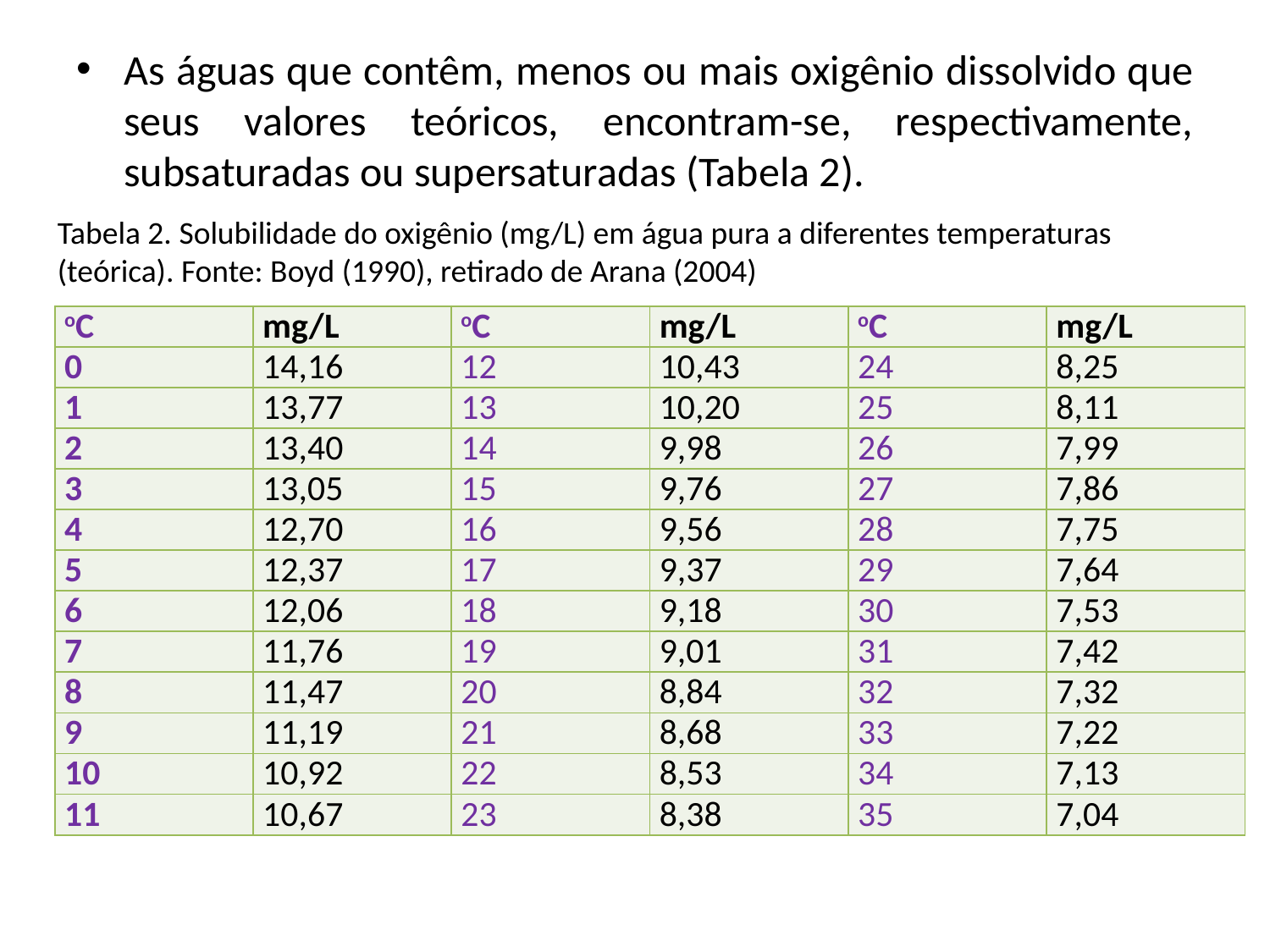

As águas que contêm, menos ou mais oxigênio dissolvido que seus valores teóricos, encontram-se, respectivamente, subsaturadas ou supersaturadas (Tabela 2).
Tabela 2. Solubilidade do oxigênio (mg/L) em água pura a diferentes temperaturas (teórica). Fonte: Boyd (1990), retirado de Arana (2004)
| oC | mg/L | oC | mg/L | oC | mg/L |
| --- | --- | --- | --- | --- | --- |
| 0 | 14,16 | 12 | 10,43 | 24 | 8,25 |
| 1 | 13,77 | 13 | 10,20 | 25 | 8,11 |
| 2 | 13,40 | 14 | 9,98 | 26 | 7,99 |
| 3 | 13,05 | 15 | 9,76 | 27 | 7,86 |
| 4 | 12,70 | 16 | 9,56 | 28 | 7,75 |
| 5 | 12,37 | 17 | 9,37 | 29 | 7,64 |
| 6 | 12,06 | 18 | 9,18 | 30 | 7,53 |
| 7 | 11,76 | 19 | 9,01 | 31 | 7,42 |
| 8 | 11,47 | 20 | 8,84 | 32 | 7,32 |
| 9 | 11,19 | 21 | 8,68 | 33 | 7,22 |
| 10 | 10,92 | 22 | 8,53 | 34 | 7,13 |
| 11 | 10,67 | 23 | 8,38 | 35 | 7,04 |